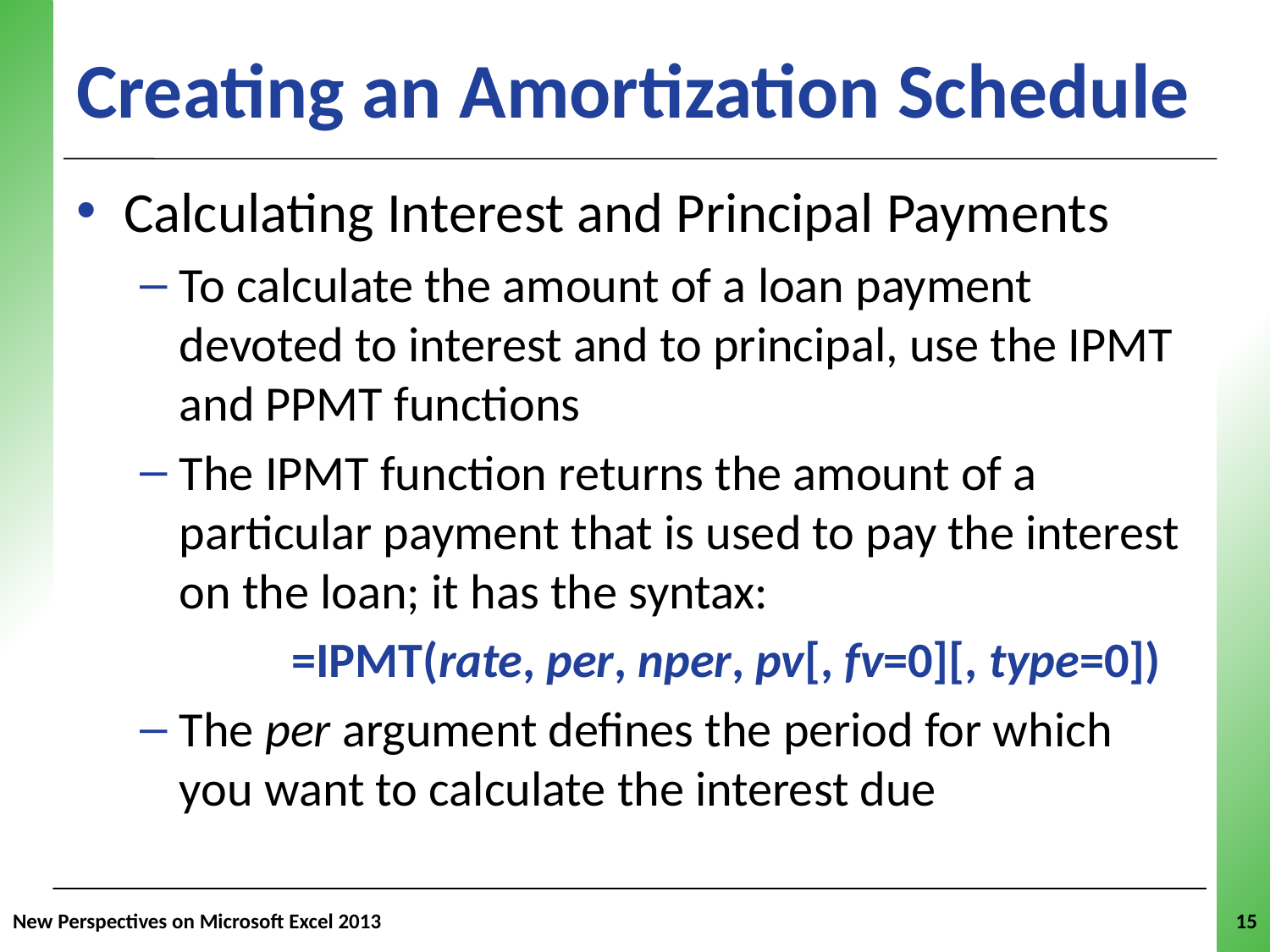

# Creating an Amortization Schedule
Calculating Interest and Principal Payments
To calculate the amount of a loan payment devoted to interest and to principal, use the IPMT and PPMT functions
The IPMT function returns the amount of a particular payment that is used to pay the interest on the loan; it has the syntax:
	=IPMT(rate, per, nper, pv[, fv=0][, type=0])
The per argument defines the period for which you want to calculate the interest due
New Perspectives on Microsoft Excel 2013
15